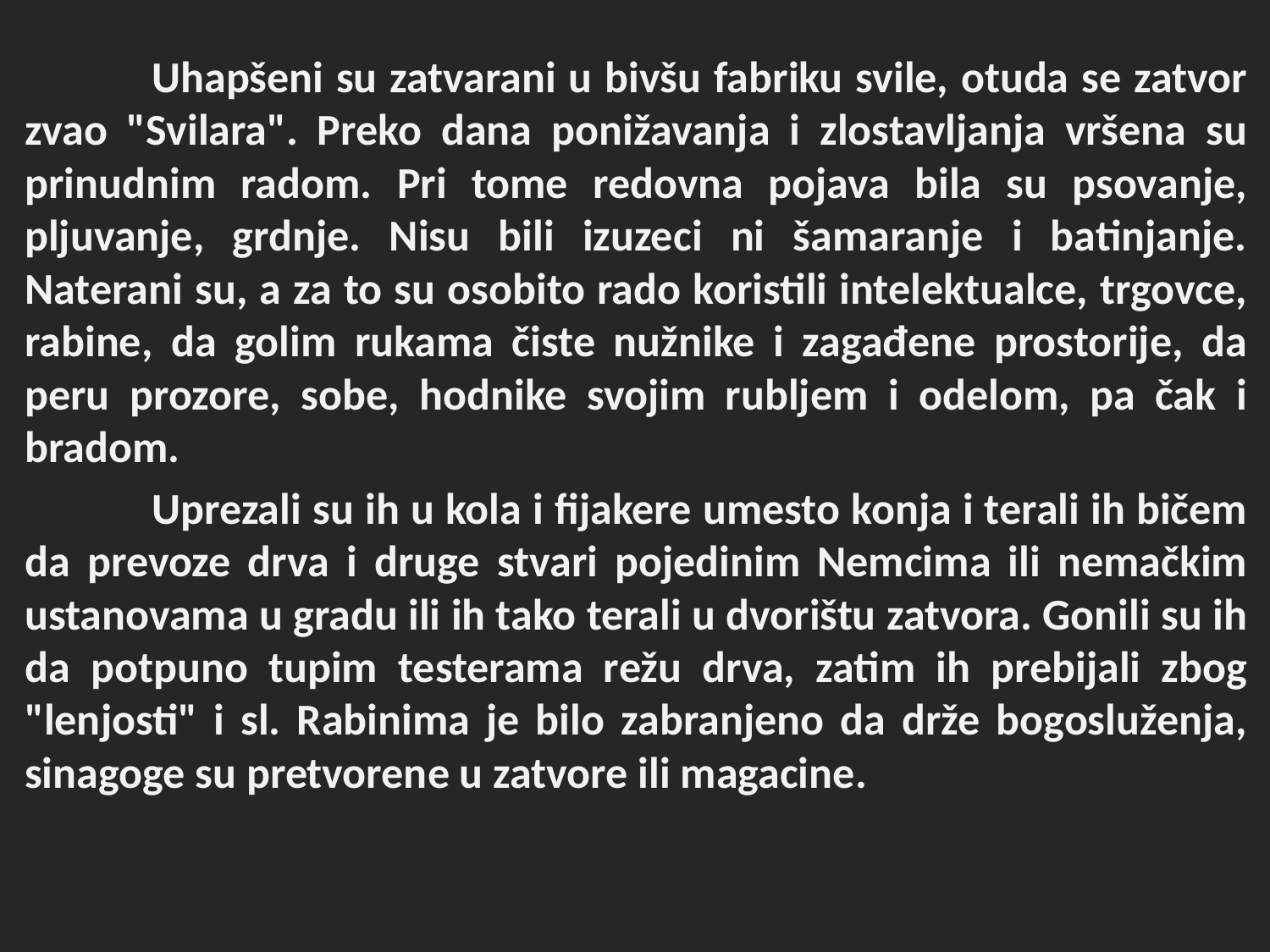

Uhapšeni su zatvarani u bivšu fabriku svile, otuda se zatvor zvao "Svilara". Preko dana ponižavanja i zlostavljanja vršena su prinudnim radom. Pri tome redovna pojava bila su psovanje, pljuvanje, grdnje. Nisu bili izuzeci ni šamaranje i batinjanje. Naterani su, a za to su osobito rado koristili intelektualce, trgovce, rabine, da golim rukama čiste nužnike i zagađene prostorije, da peru prozore, sobe, hodnike svojim rubljem i odelom, pa čak i bradom.
	Uprezali su ih u kola i fijakere umesto konja i terali ih bičem da prevoze drva i druge stvari pojedinim Nemcima ili nemačkim ustanovama u gradu ili ih tako terali u dvorištu zatvora. Gonili su ih da potpuno tupim testerama režu drva, zatim ih prebijali zbog "lenjosti" i sl. Rabinima je bilo zabranjeno da drže bogosluženja, sinagoge su pretvorene u zatvore ili magacine.